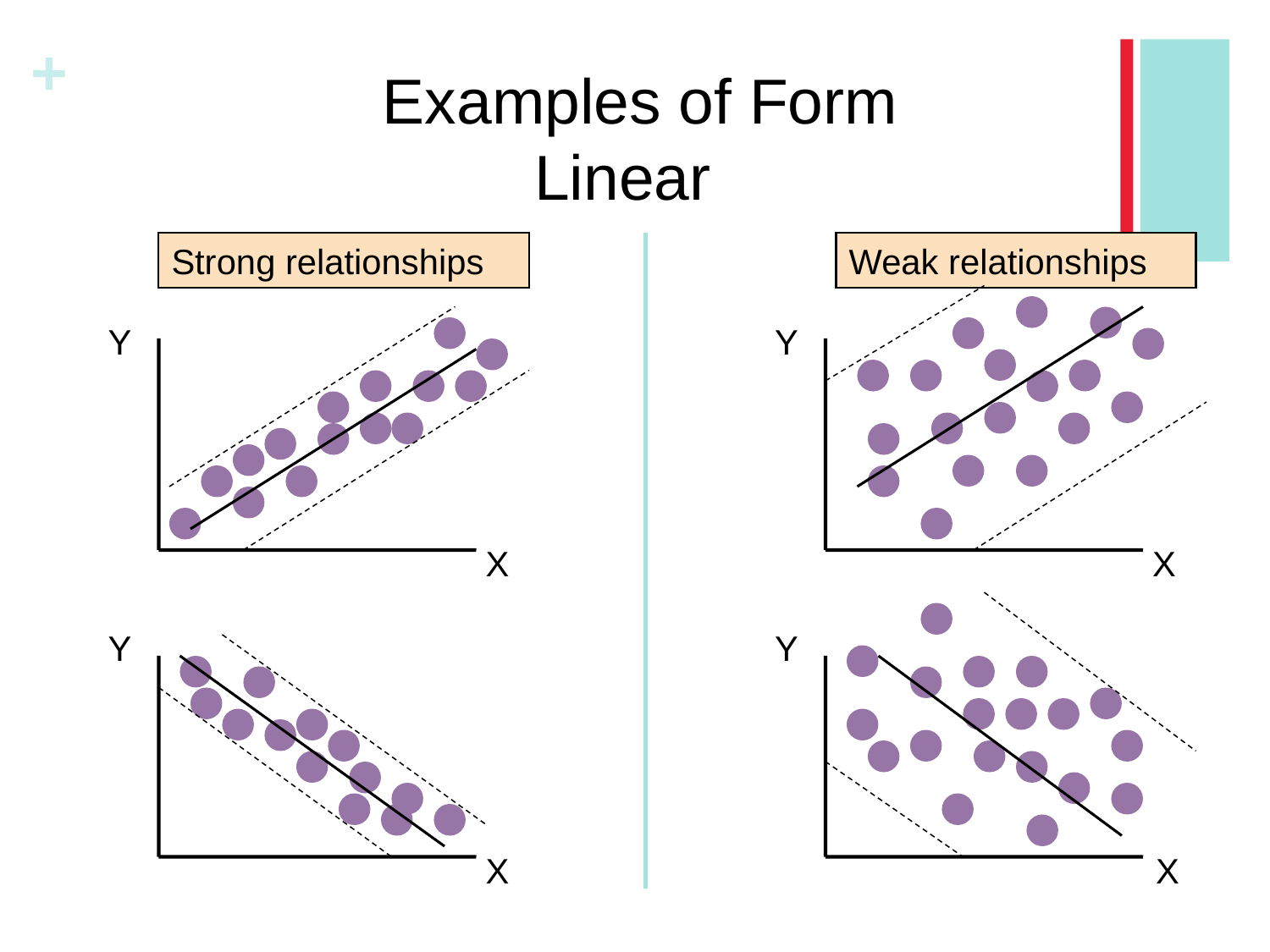

# Examples of Form Linear

Strong relationships
Weak relationships

Y
Y

X
X

Y
Y

X
X